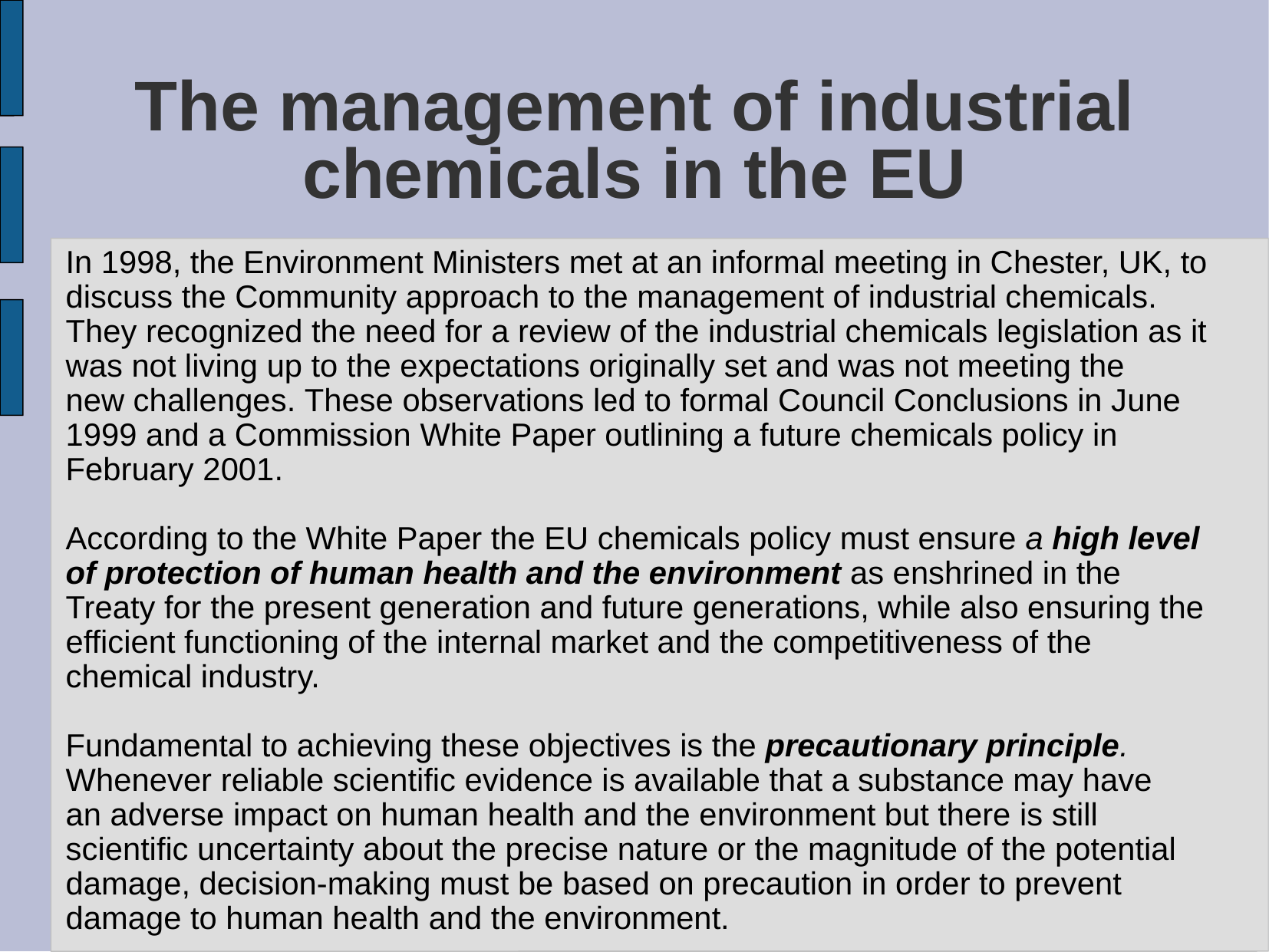

The management of industrial chemicals in the EU
In 1998, the Environment Ministers met at an informal meeting in Chester, UK, to discuss the Community approach to the management of industrial chemicals.
They recognized the need for a review of the industrial chemicals legislation as it was not living up to the expectations originally set and was not meeting the
new challenges. These observations led to formal Council Conclusions in June 1999 and a Commission White Paper outlining a future chemicals policy in February 2001.

According to the White Paper the EU chemicals policy must ensure a high level of protection of human health and the environment as enshrined in the Treaty for the present generation and future generations, while also ensuring the efficient functioning of the internal market and the competitiveness of the chemical industry.

Fundamental to achieving these objectives is the precautionary principle. Whenever reliable scientific evidence is available that a substance may have
an adverse impact on human health and the environment but there is still scientific uncertainty about the precise nature or the magnitude of the potential damage, decision-making must be based on precaution in order to prevent damage to human health and the environment.